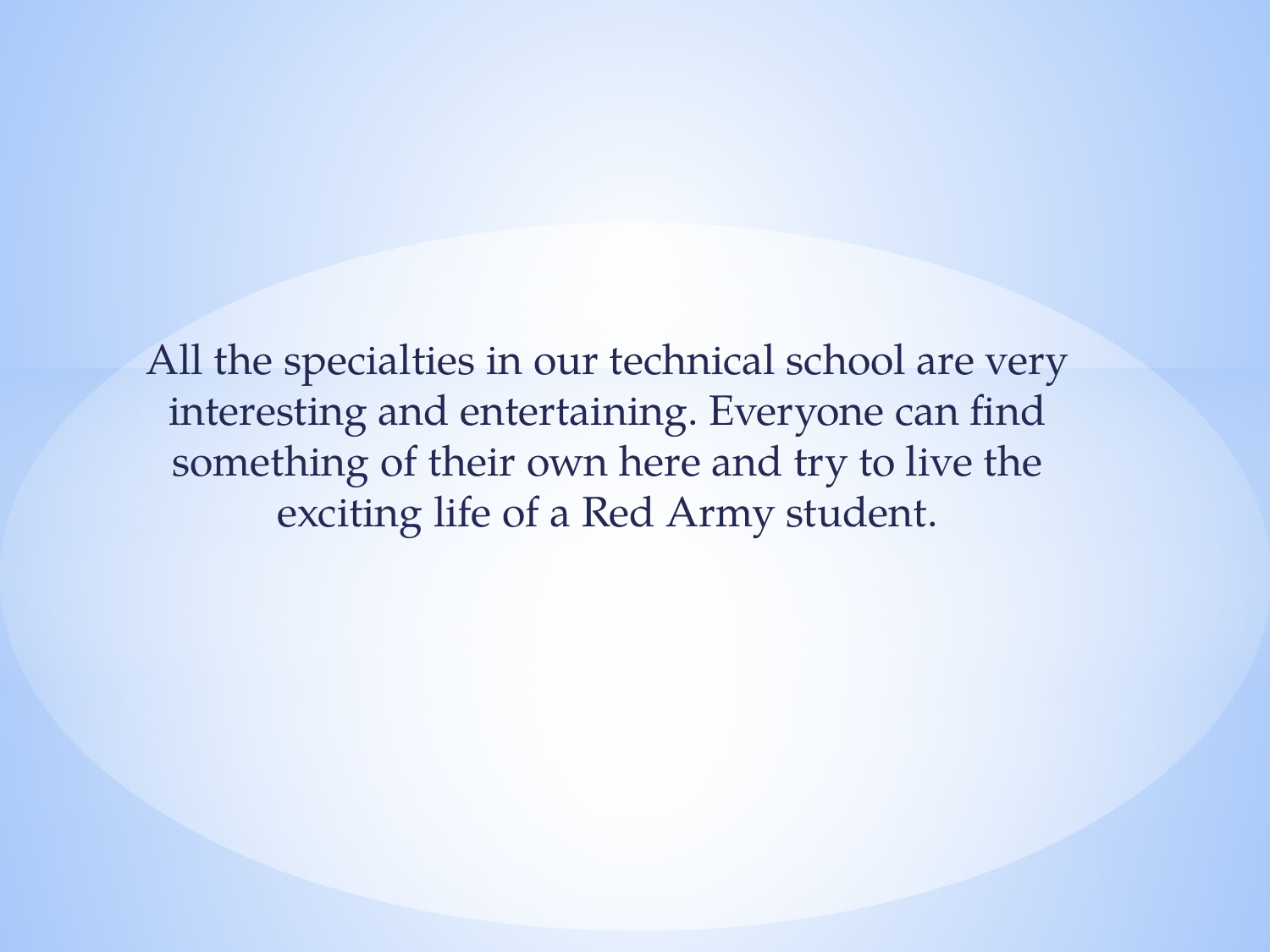

#
All the specialties in our technical school are very interesting and entertaining. Everyone can find something of their own here and try to live the exciting life of a Red Army student.